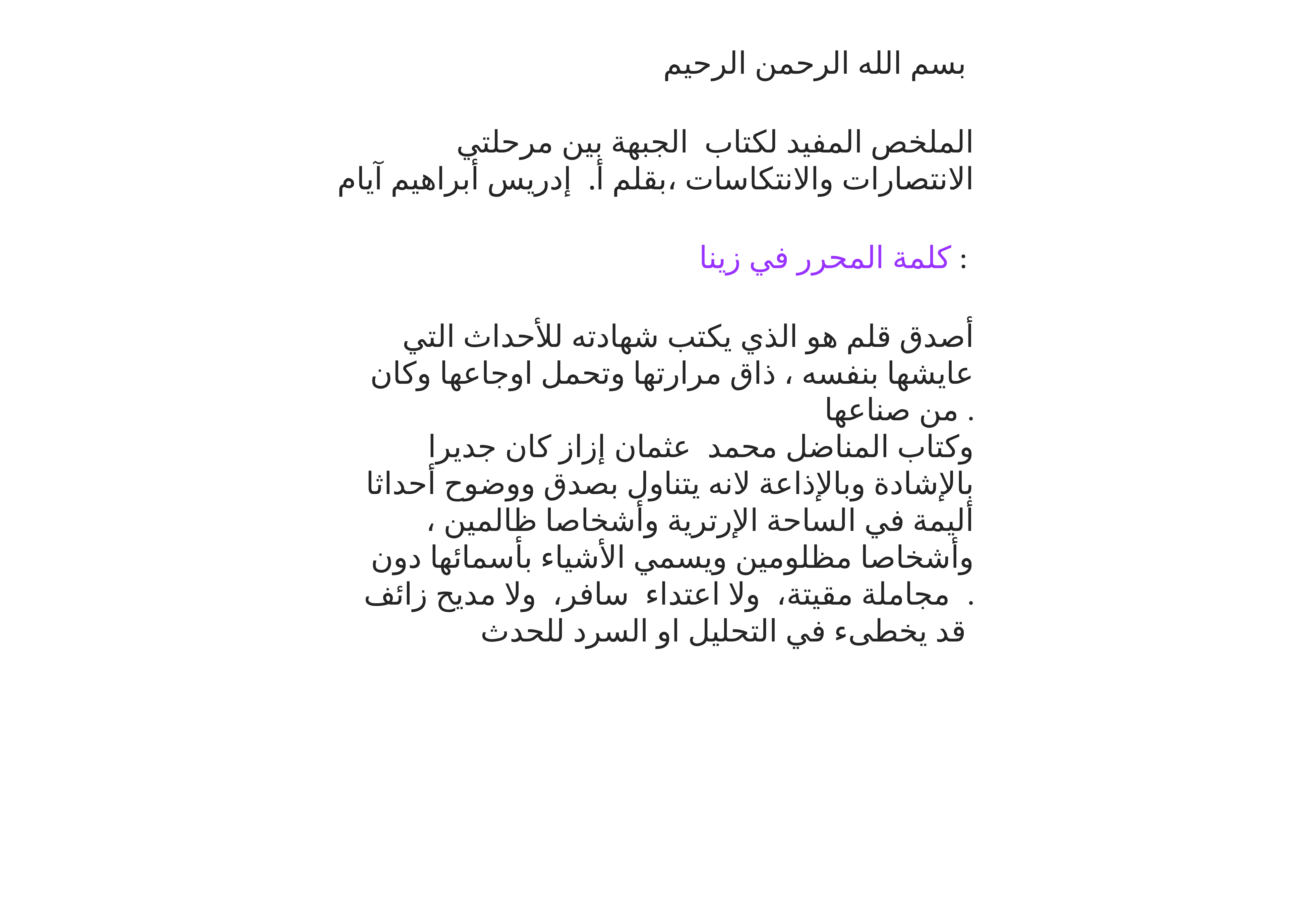

بسم الله الرحمن الرحيم

الملخص المفيد لكتاب  الجبهة بين مرحلتي الانتصارات والانتكاسات ،بقلم أ.  إدريس أبراهيم آيام

كلمة المحرر في زينا :

أصدق قلم هو الذي يكتب شهادته للأحداث التي عايشها بنفسه ، ذاق مرارتها وتحمل اوجاعها وكان من صناعها .
وكتاب المناضل محمد  عثمان إزاز كان جديرا بالإشادة وبالإذاعة لانه يتناول بصدق ووضوح أحداثا أليمة في الساحة الإرترية وأشخاصا ظالمين ، وأشخاصا مظلومين ويسمي الأشياء بأسمائها دون مجاملة مقيتة،  ولا اعتداء  سافر،  ولا مديح زائف  .
قد يخطىء في التحليل او السرد للحدث